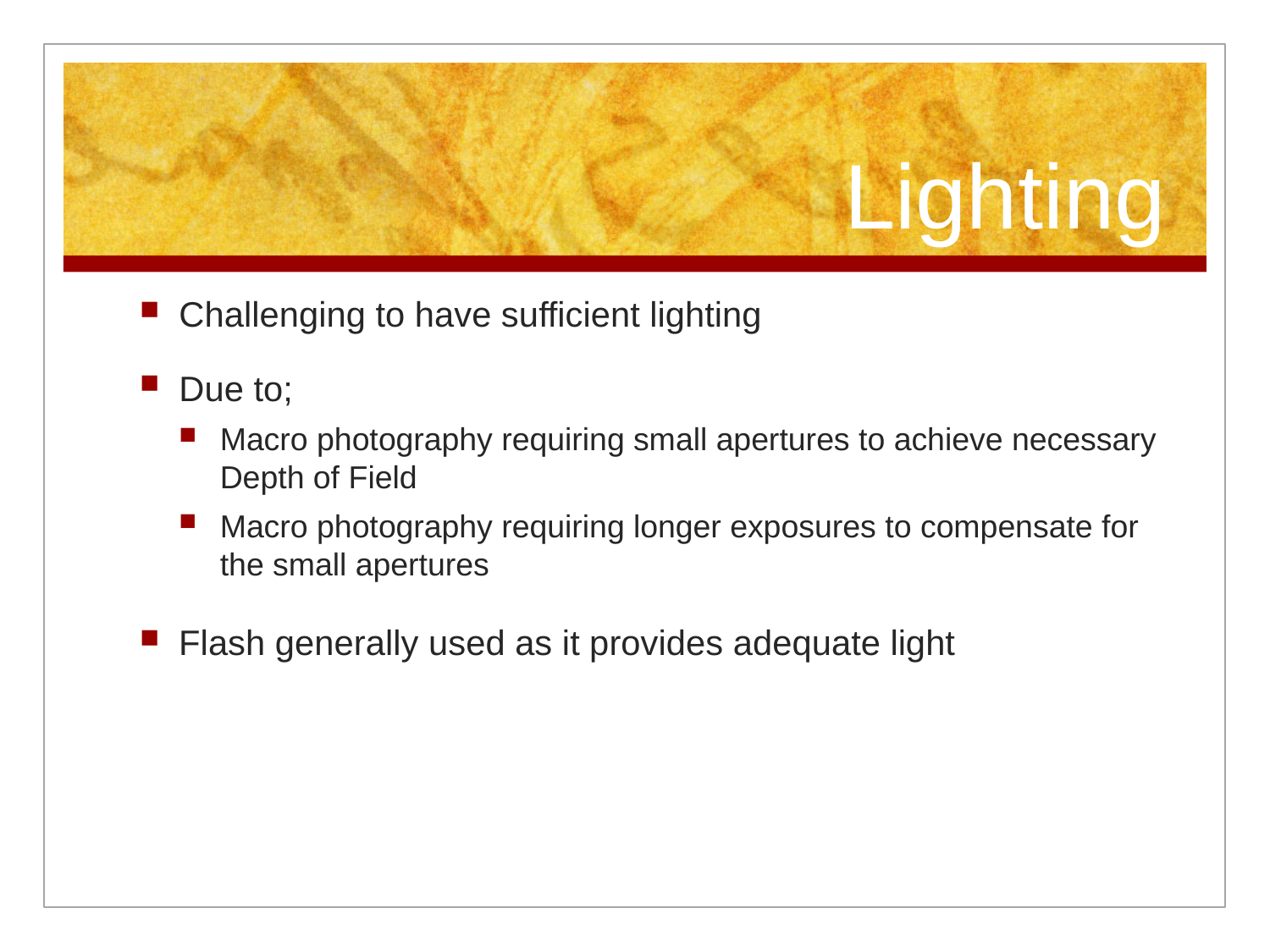

# Lighting
Challenging to have sufficient lighting
Due to;
Macro photography requiring small apertures to achieve necessary Depth of Field
Macro photography requiring longer exposures to compensate for the small apertures
Flash generally used as it provides adequate light